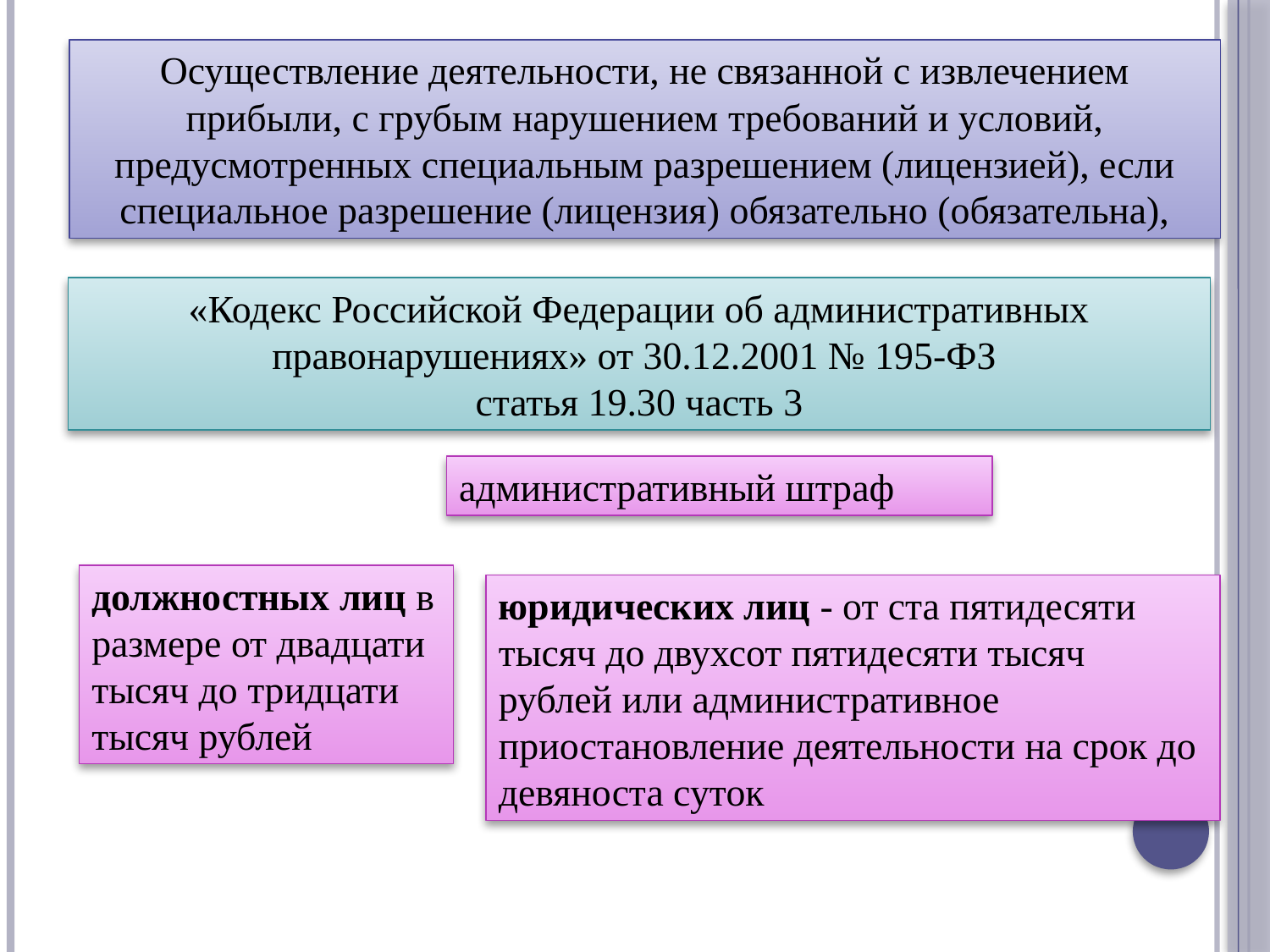

Осуществление деятельности, не связанной с извлечением прибыли, с грубым нарушением требований и условий, предусмотренных специальным разрешением (лицензией), если специальное разрешение (лицензия) обязательно (обязательна),
«Кодекс Российской Федерации об административных правонарушениях» от 30.12.2001 № 195-ФЗ
статья 19.30 часть 3
административный штраф
должностных лиц в размере от двадцати тысяч до тридцати тысяч рублей
юридических лиц - от ста пятидесяти тысяч до двухсот пятидесяти тысяч рублей или административное приостановление деятельности на срок до девяноста суток